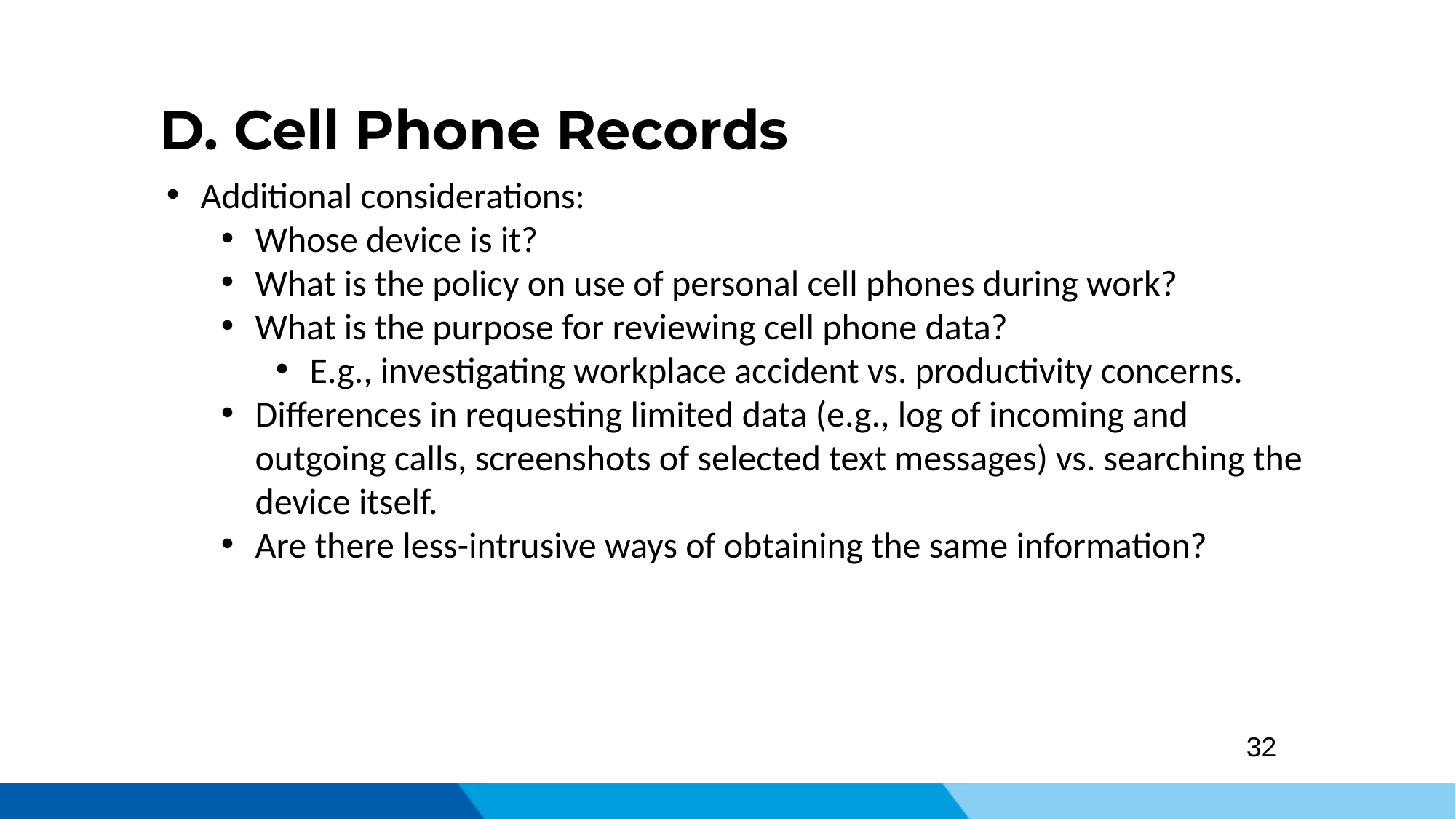

D. Cell Phone Records
Additional considerations:
Whose device is it?
What is the policy on use of personal cell phones during work?
What is the purpose for reviewing cell phone data?
E.g., investigating workplace accident vs. productivity concerns.
Differences in requesting limited data (e.g., log of incoming and outgoing calls, screenshots of selected text messages) vs. searching the device itself.
Are there less-intrusive ways of obtaining the same information?